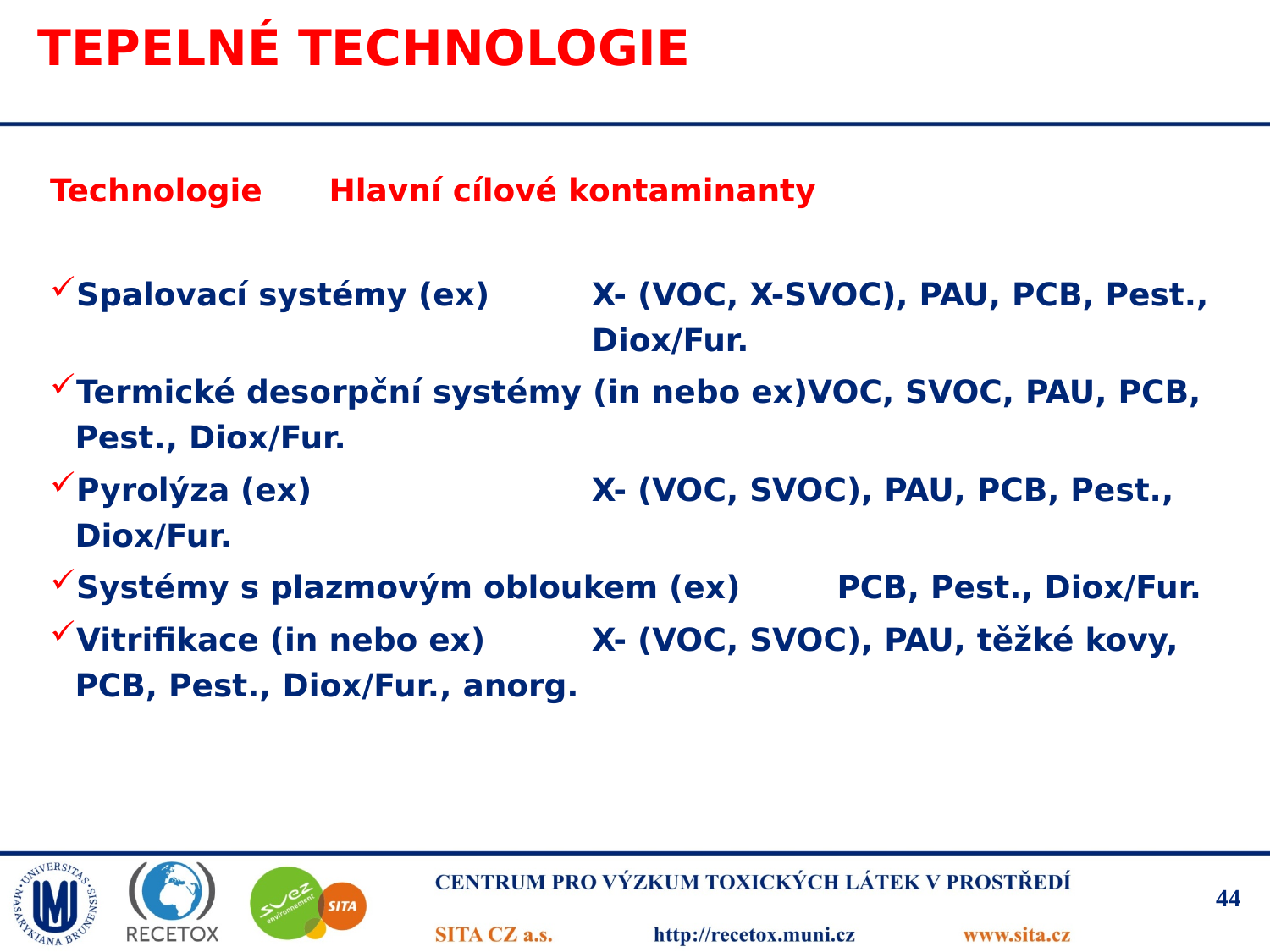

# Tepelné technologie
Technologie	Hlavní cílové kontaminanty

Spalovací systémy (ex)	X- (VOC, X-SVOC), PAU, PCB, Pest., 	Diox/Fur.
Termické desorpční systémy (in nebo ex)VOC, SVOC, PAU, PCB, 	Pest., Diox/Fur.
Pyrolýza (ex)	X- (VOC, SVOC), PAU, PCB, Pest., 	Diox/Fur.
Systémy s plazmovým obloukem (ex)	PCB, Pest., Diox/Fur.
Vitrifikace (in nebo ex)	X- (VOC, SVOC), PAU, těžké kovy, 	PCB, Pest., Diox/Fur., anorg.

44